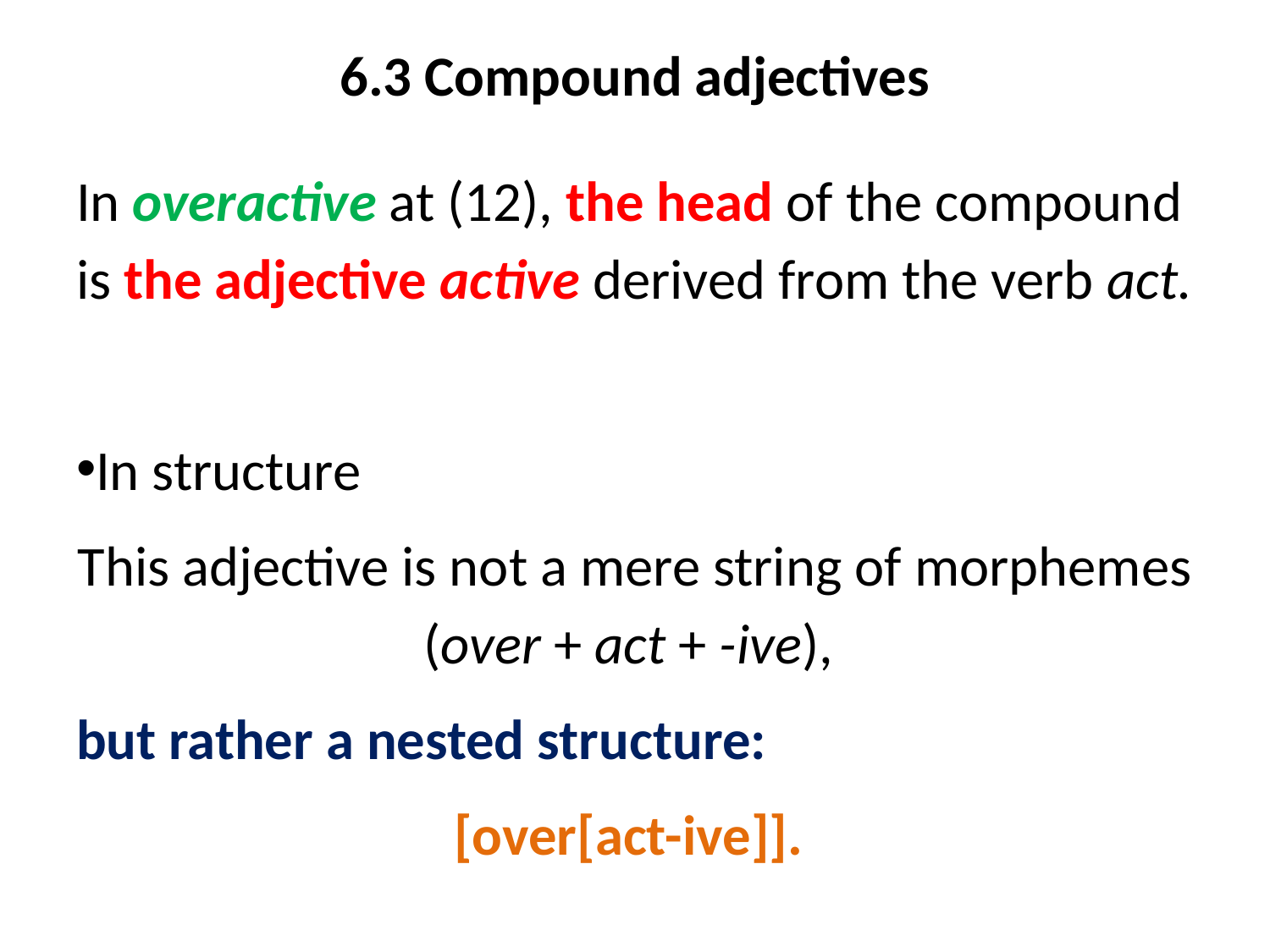

# 6.3 Compound adjectives
In overactive at (12), the head of the compound is the adjective active derived from the verb act.

In structure
This adjective is not a mere string of morphemes (over + act + -ive),
but rather a nested structure:
[over[act-ive]].